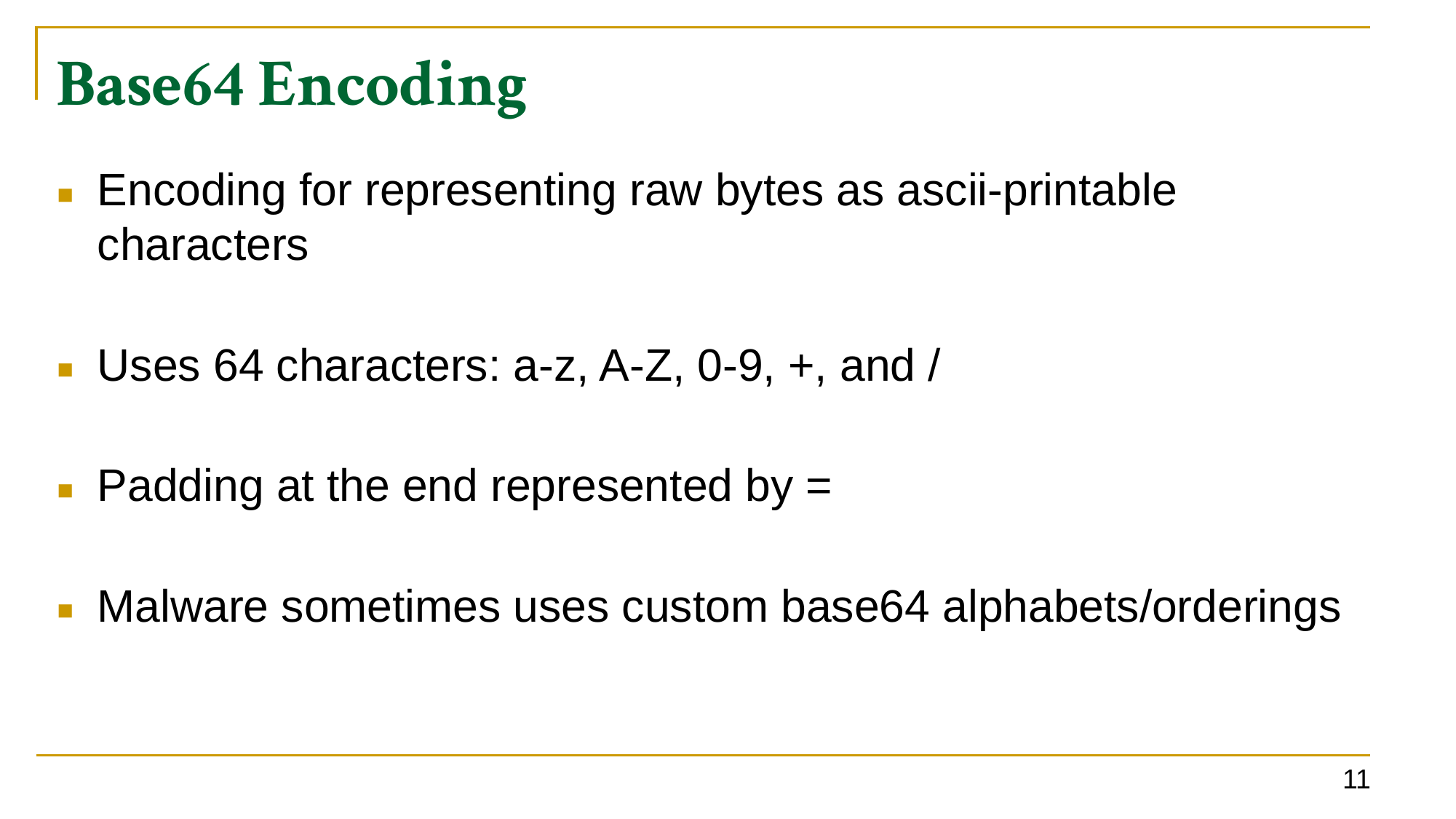

# Base64 Encoding
Encoding for representing raw bytes as ascii-printable characters
Uses 64 characters: a-z, A-Z, 0-9, +, and /
Padding at the end represented by =
Malware sometimes uses custom base64 alphabets/orderings